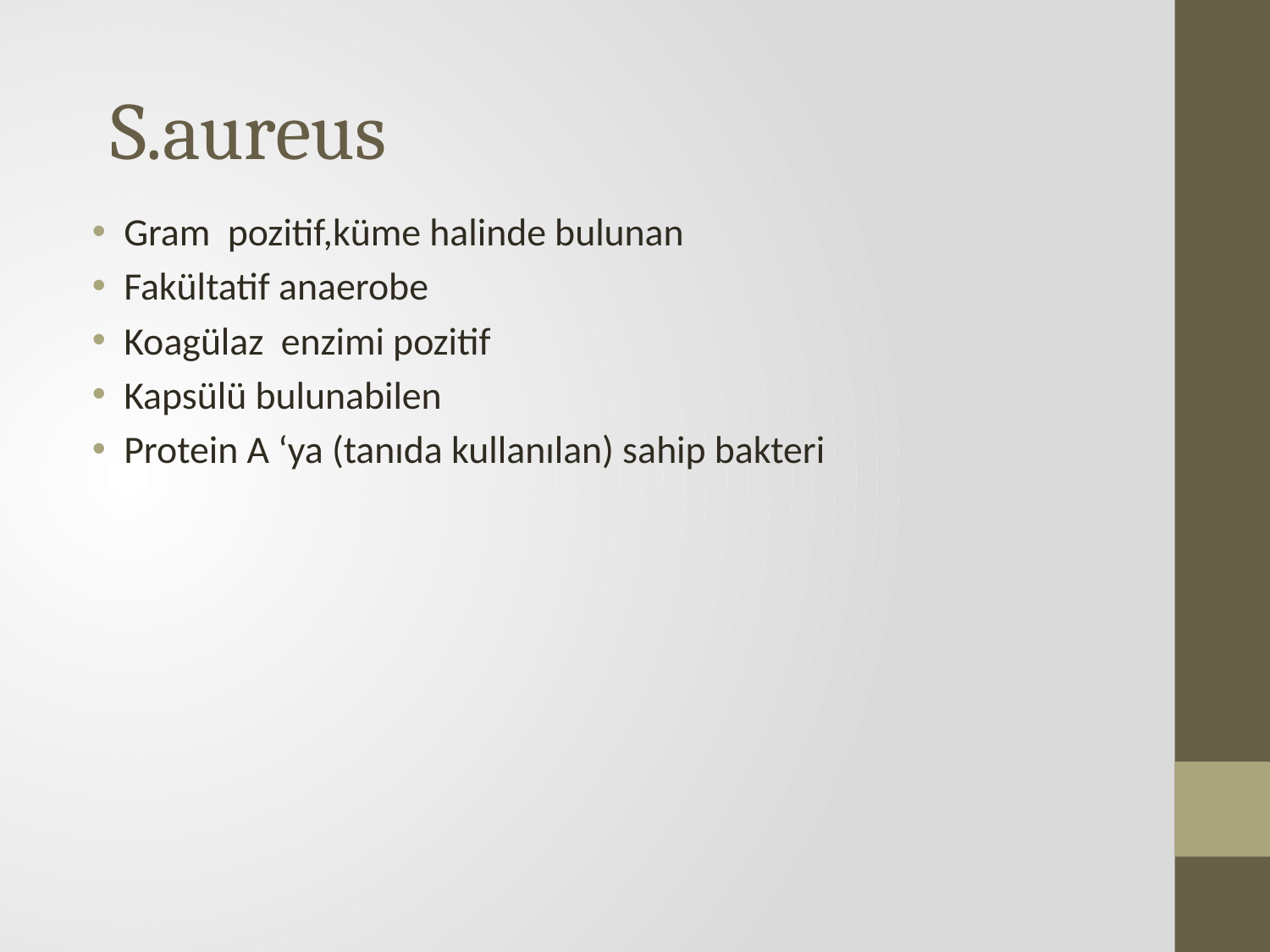

# S.aureus
Gram  pozitif,küme halinde bulunan
Fakültatif anaerobe
Koagülaz  enzimi pozitif
Kapsülü bulunabilen
Protein A ‘ya (tanıda kullanılan) sahip bakteri